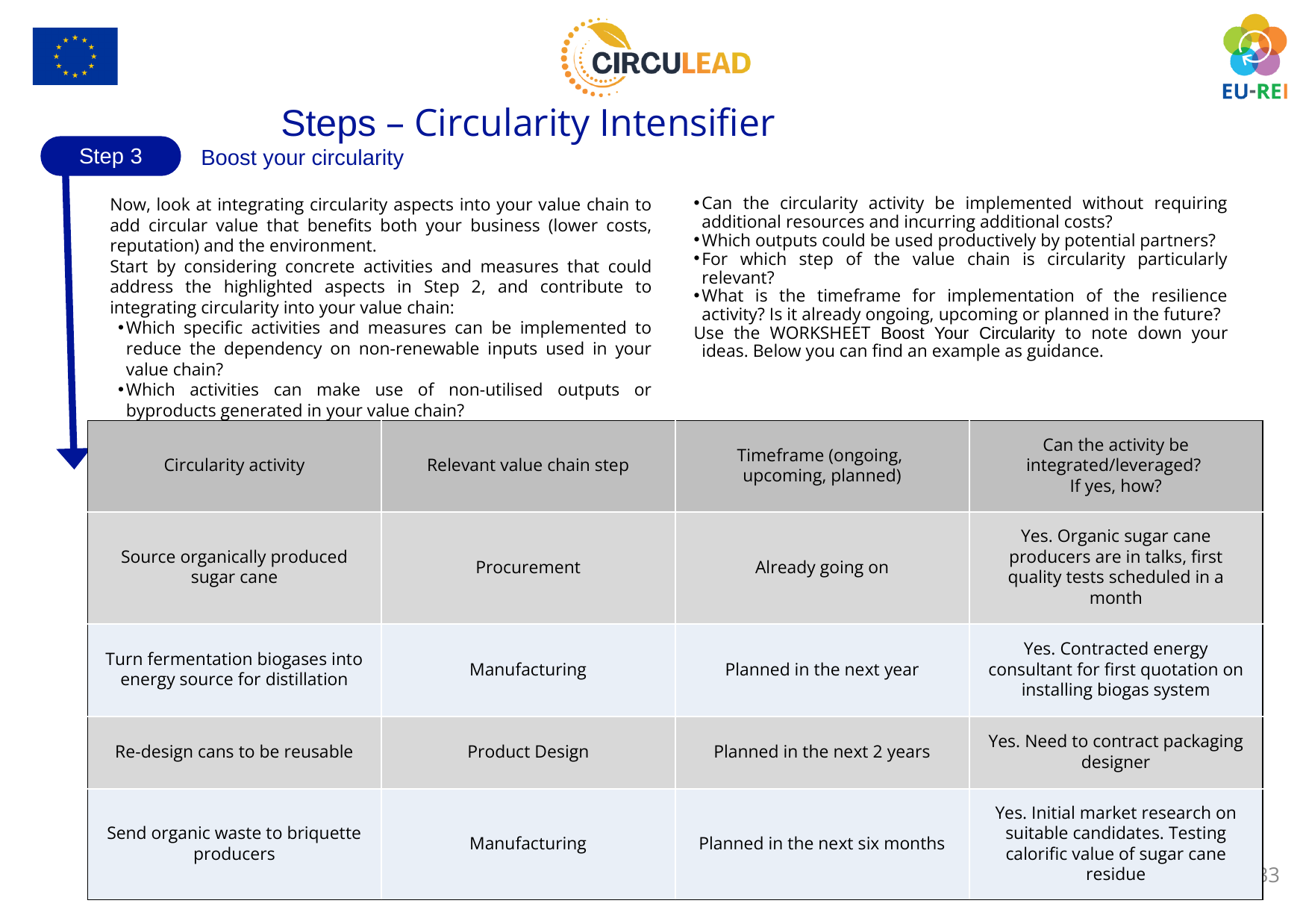

Steps – Circularity Intensifier

Step 3
Boost your circularity

Now, look at integrating circularity aspects into your value chain to add circular value that benefits both your business (lower costs, reputation) and the environment.
Start by considering concrete activities and measures that could address the highlighted aspects in Step 2, and contribute to integrating circularity into your value chain:
Which specific activities and measures can be implemented to reduce the dependency on non-renewable inputs used in your value chain?
Which activities can make use of non-utilised outputs or byproducts generated in your value chain?
Can the circularity activity be implemented without requiring additional resources and incurring additional costs?
Which outputs could be used productively by potential partners?
For which step of the value chain is circularity particularly relevant?
What is the timeframe for implementation of the resilience activity? Is it already ongoing, upcoming or planned in the future?
Use the WORKSHEET Boost Your Circularity to note down your ideas. Below you can find an example as guidance.

| Circularity activity | Relevant value chain step | Timeframe (ongoing, upcoming, planned) | Can the activity be integrated/leveraged? If yes, how? |
| --- | --- | --- | --- |
| Source organically produced sugar cane | Procurement | Already going on | Yes. Organic sugar cane producers are in talks, first quality tests scheduled in a month |
| Turn fermentation biogases into energy source for distillation | Manufacturing | Planned in the next year | Yes. Contracted energy consultant for first quotation on installing biogas system |
| Re-design cans to be reusable | Product Design | Planned in the next 2 years | Yes. Need to contract packaging designer |
| Send organic waste to briquette producers | Manufacturing | Planned in the next six months | Yes. Initial market research on suitable candidates. Testing calorific value of sugar cane residue |
33